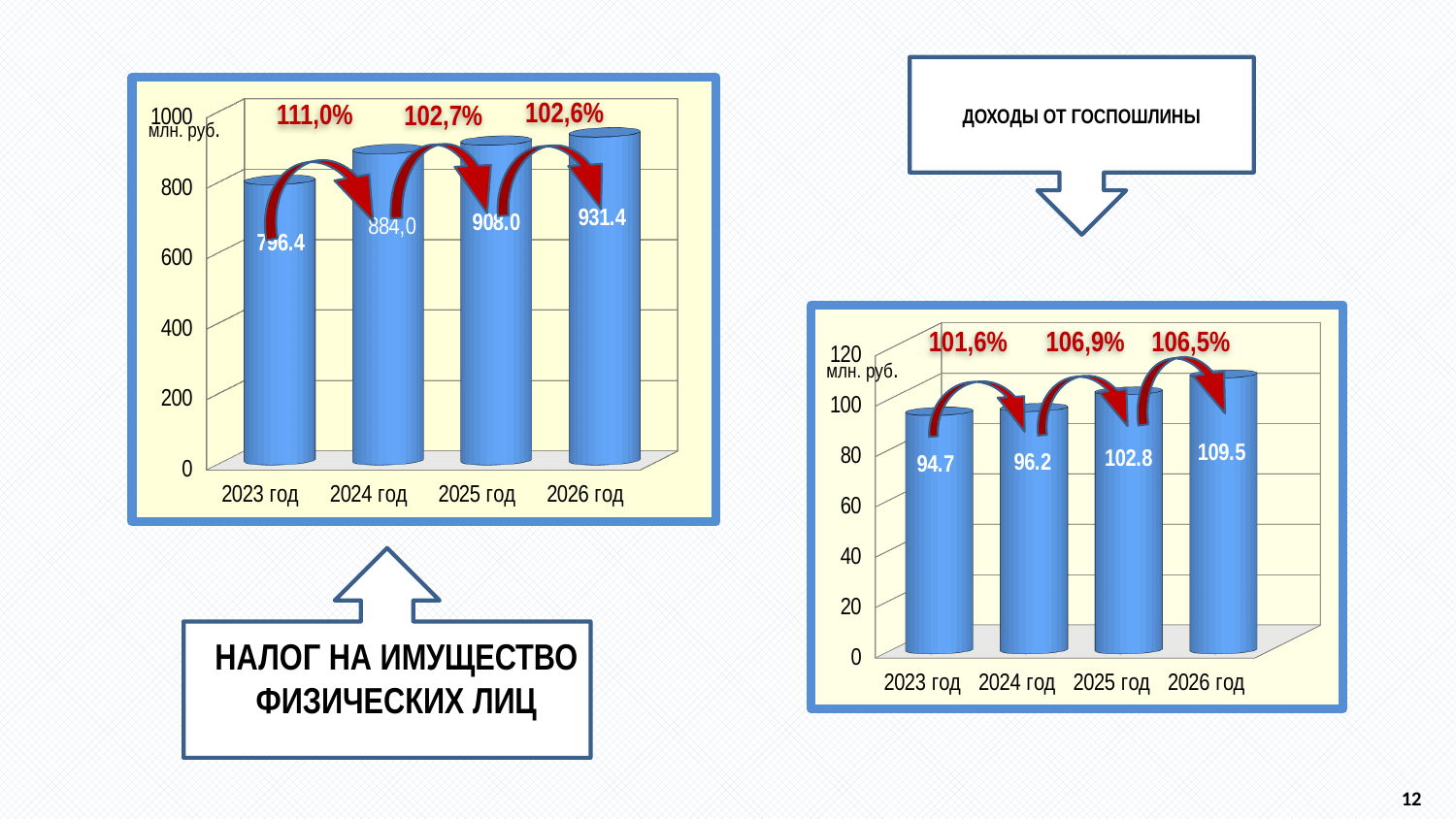

ДОХОДЫ ОТ ГОСПОШЛИНЫ

[unsupported chart]

102,6%
111,0%
102,7%
млн. руб.

[unsupported chart]

101,6%
106,5%
106,9%
млн. руб.

НАЛОГ НА ИМУЩЕСТВО ФИЗИЧЕСКИХ ЛИЦ
12